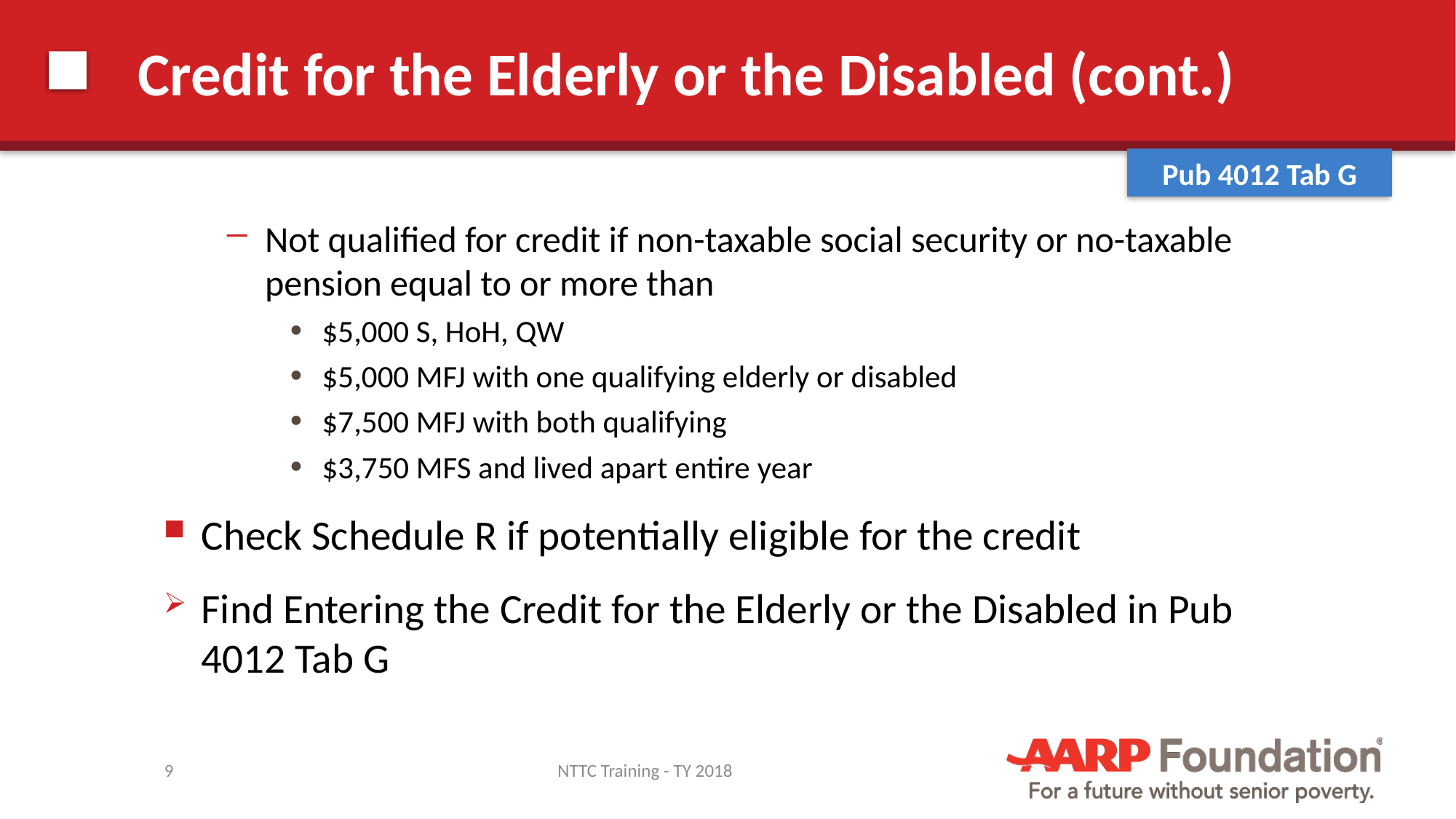

# Credit for the Elderly or the Disabled (cont.)
Pub 4012 Tab G
Not qualified for credit if non-taxable social security or no-taxable pension equal to or more than
$5,000 S, HoH, QW
$5,000 MFJ with one qualifying elderly or disabled
$7,500 MFJ with both qualifying
$3,750 MFS and lived apart entire year
Check Schedule R if potentially eligible for the credit
Find Entering the Credit for the Elderly or the Disabled in Pub 4012 Tab G

9
NTTC Training - TY 2018